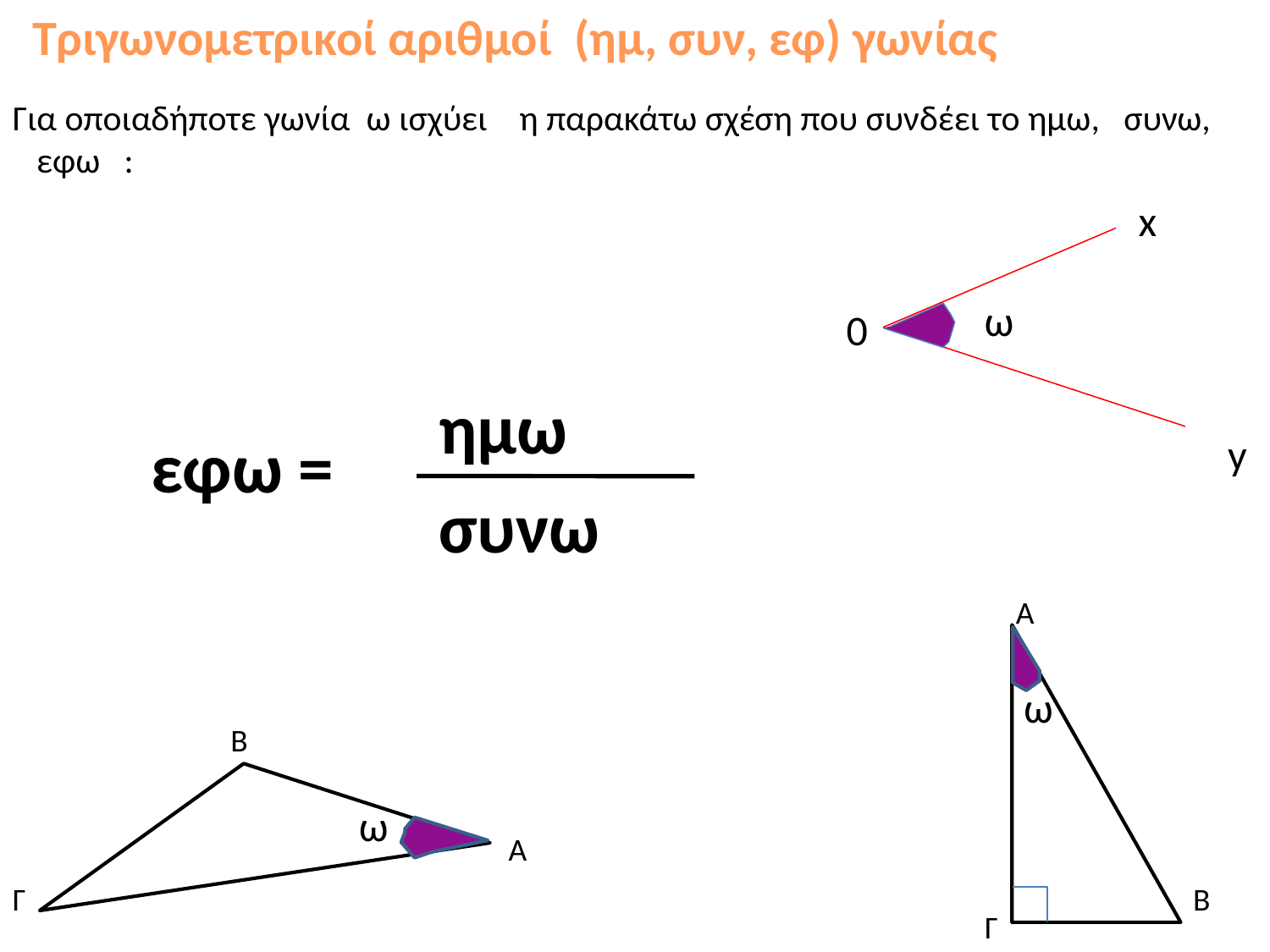

Τριγωνομετρικοί αριθμοί  (ημ, συν, εφ) γωνίας
Για οποιαδήποτε γωνία  ω ισχύει    η παρακάτω σχέση που συνδέει το ημω,   συνω,    εφω   :
x
  ω
0

ημω
εφω =
y
συνω
Α

  ω
Β

  ω

Α
Γ
Β

Γ